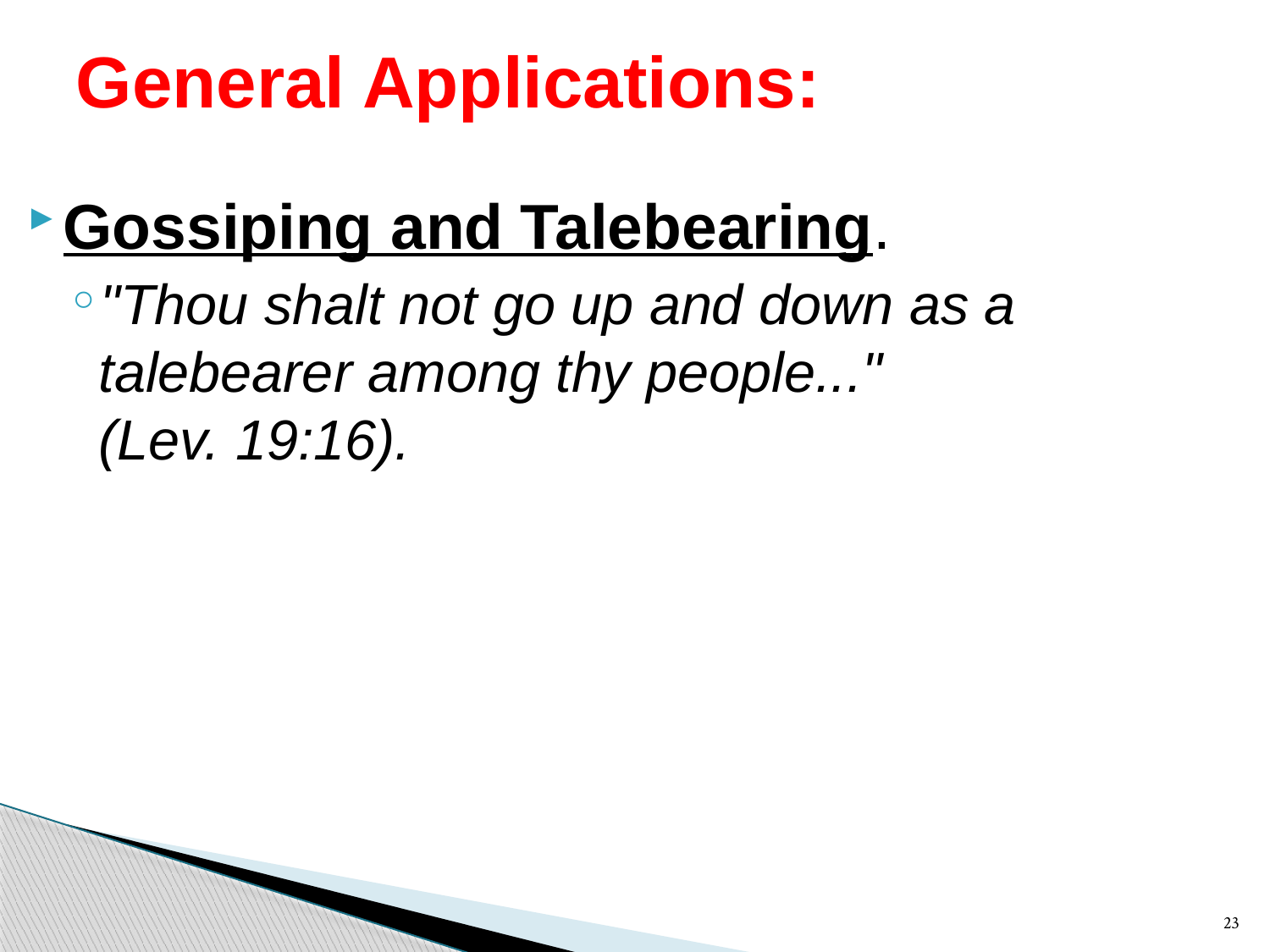

# General Applications:
Gossiping and Talebearing.
"Thou shalt not go up and down as a talebearer among thy people..."
(Lev. 19:16).
23